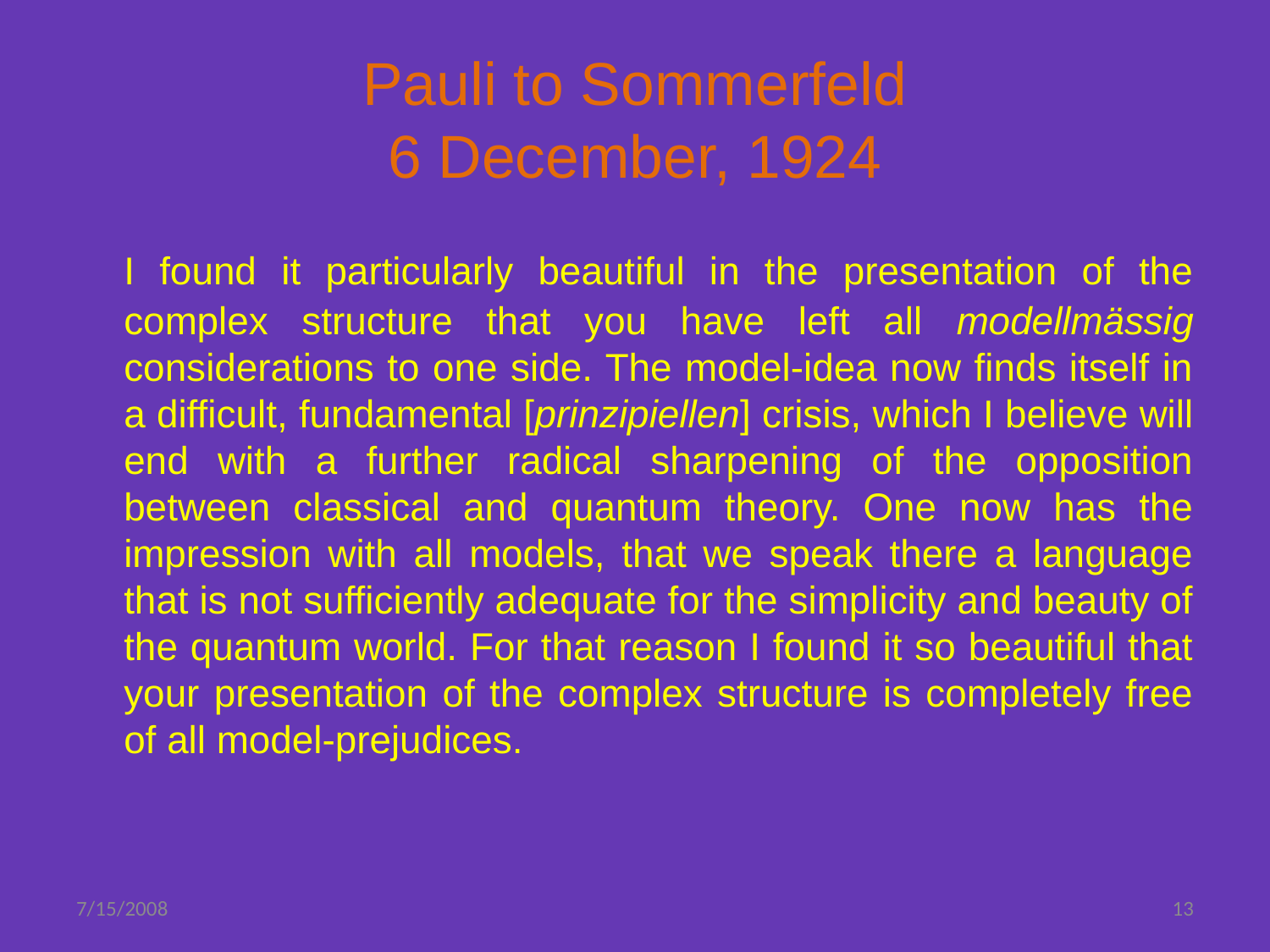

# Pauli to Sommerfeld 6 December, 1924
	I found it particularly beautiful in the presentation of the complex structure that you have left all modellmässig considerations to one side. The model-idea now finds itself in a difficult, fundamental [prinzipiellen] crisis, which I believe will end with a further radical sharpening of the opposition between classical and quantum theory. One now has the impression with all models, that we speak there a language that is not sufficiently adequate for the simplicity and beauty of the quantum world. For that reason I found it so beautiful that your presentation of the complex structure is completely free of all model-prejudices.
7/15/2008
13